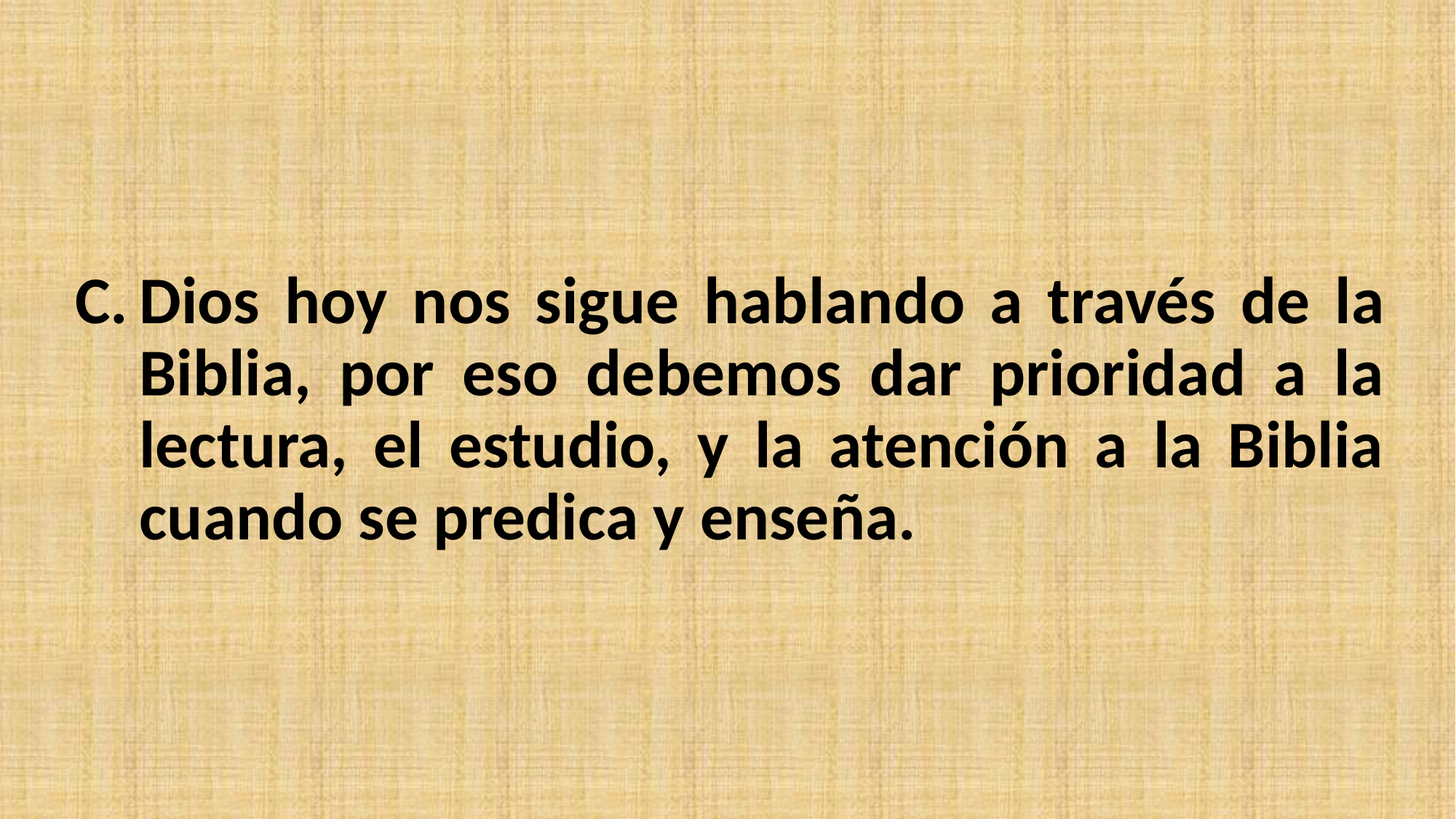

Dios hoy nos sigue hablando a través de la Biblia, por eso debemos dar prioridad a la lectura, el estudio, y la atención a la Biblia cuando se predica y enseña.